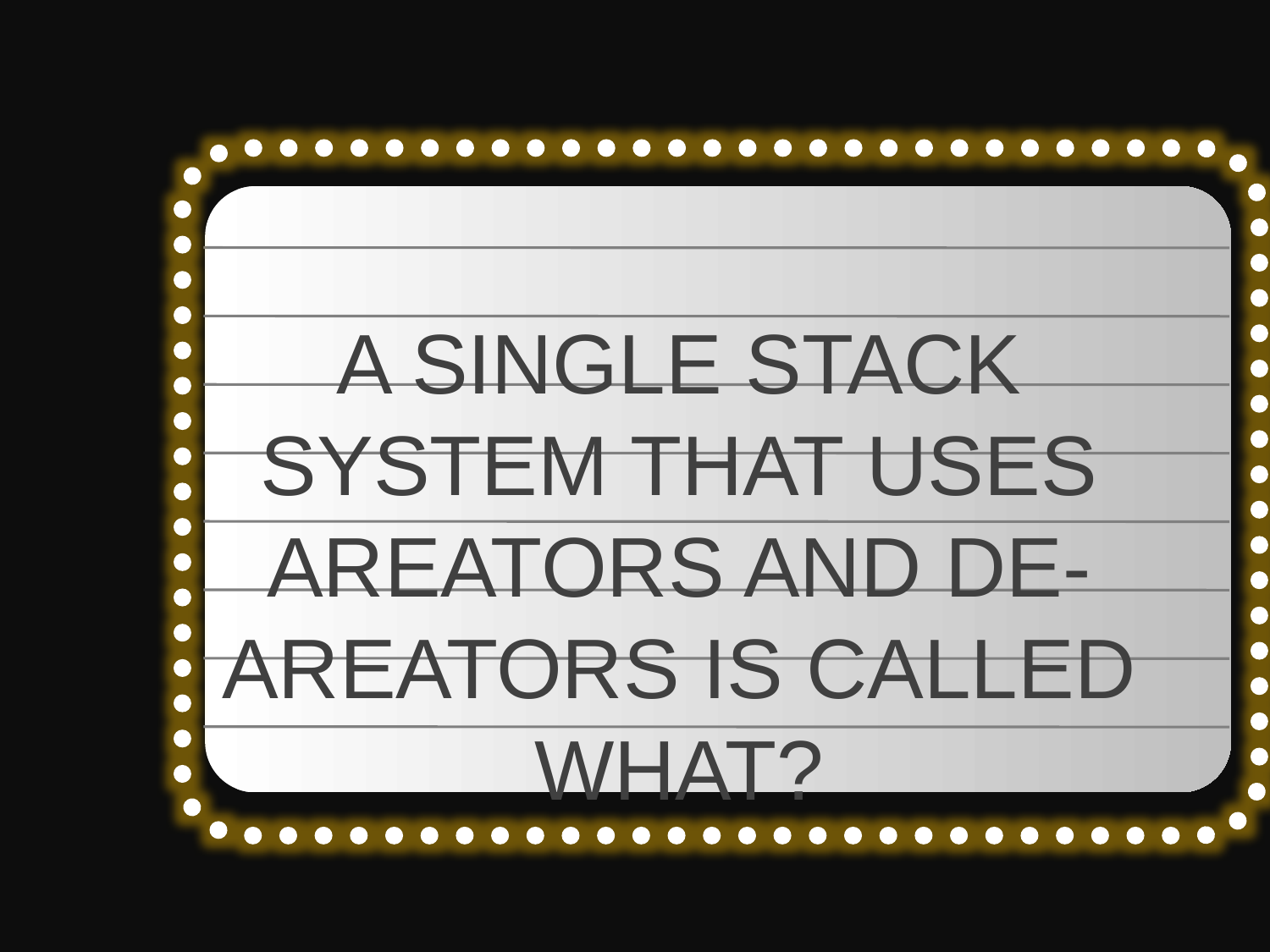

A SINGLE STACK SYSTEM THAT USES AREATORS AND DE-AREATORS IS CALLED WHAT?